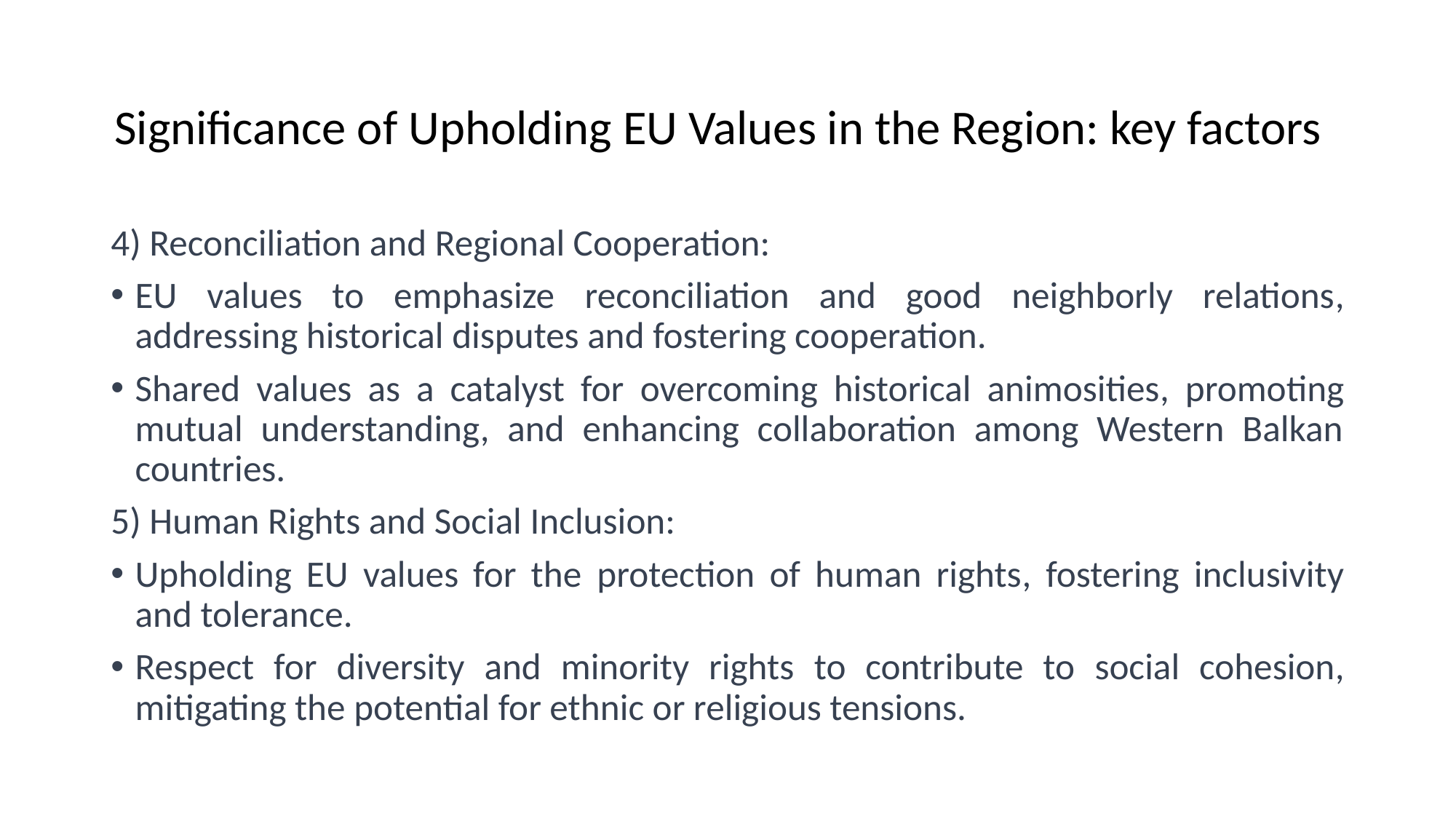

# Significance of Upholding EU Values in the Region: key factors
4) Reconciliation and Regional Cooperation:
EU values to emphasize reconciliation and good neighborly relations, addressing historical disputes and fostering cooperation.
Shared values as a catalyst for overcoming historical animosities, promoting mutual understanding, and enhancing collaboration among Western Balkan countries.
5) Human Rights and Social Inclusion:
Upholding EU values for the protection of human rights, fostering inclusivity and tolerance.
Respect for diversity and minority rights to contribute to social cohesion, mitigating the potential for ethnic or religious tensions.